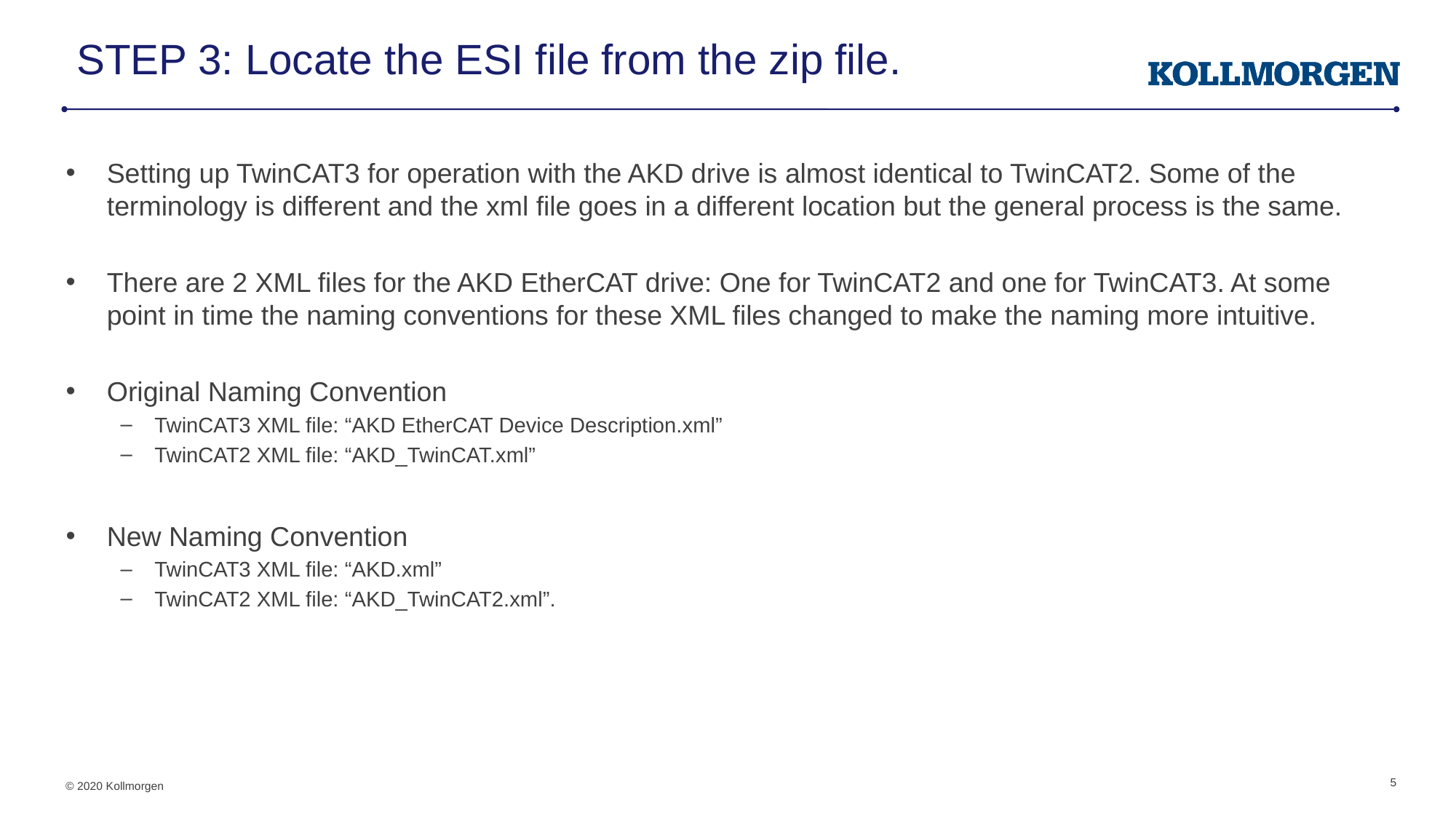

# STEP 3: Locate the ESI file from the zip file.
Setting up TwinCAT3 for operation with the AKD drive is almost identical to TwinCAT2. Some of the terminology is different and the xml file goes in a different location but the general process is the same.

There are 2 XML files for the AKD EtherCAT drive: One for TwinCAT2 and one for TwinCAT3. At some point in time the naming conventions for these XML files changed to make the naming more intuitive.

Original Naming Convention
TwinCAT3 XML file: “AKD EtherCAT Device Description.xml”
TwinCAT2 XML file: “AKD_TwinCAT.xml”

New Naming Convention
TwinCAT3 XML file: “AKD.xml”
TwinCAT2 XML file: “AKD_TwinCAT2.xml”.